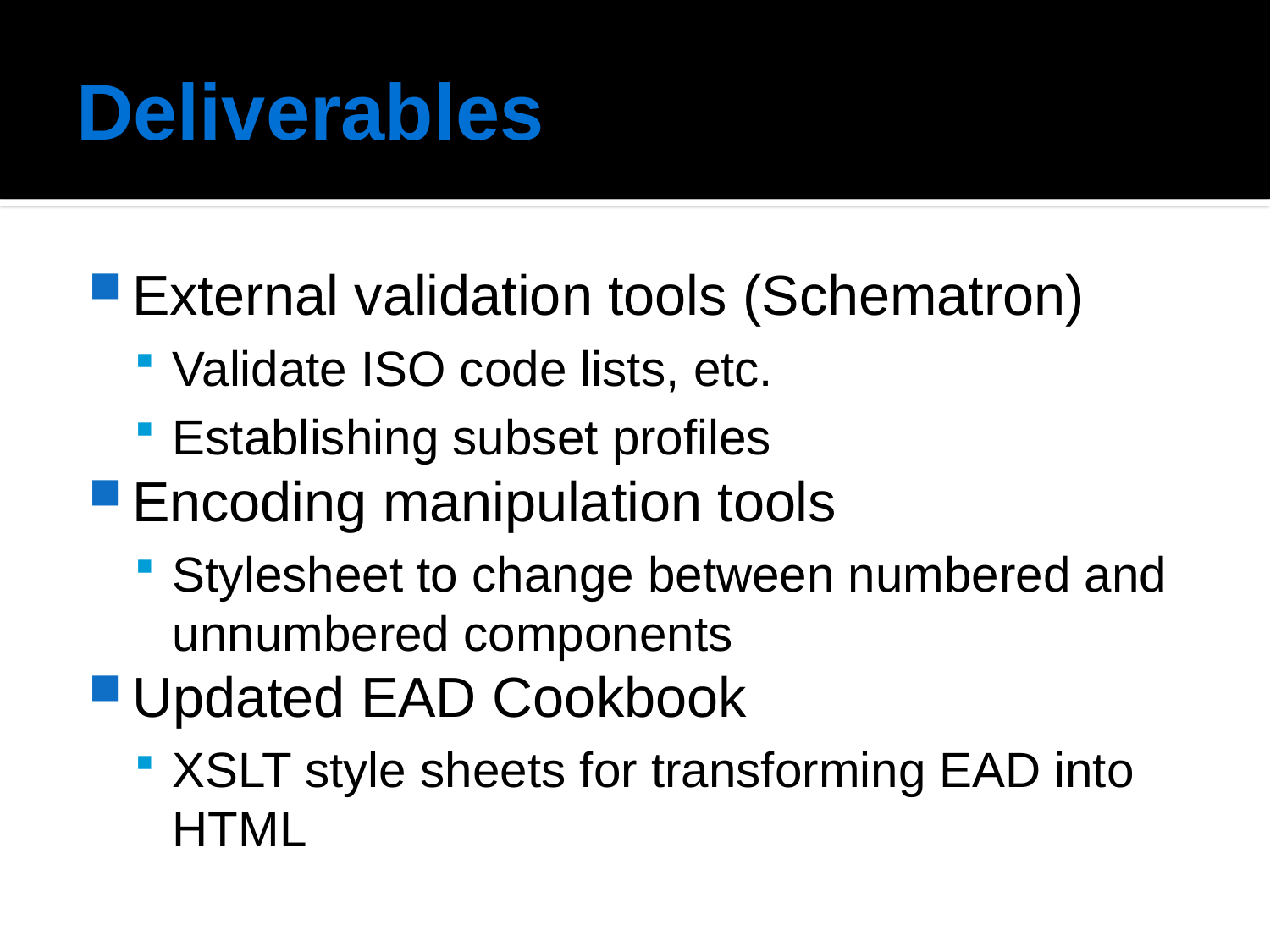

# Deliverables
External validation tools (Schematron)
Validate ISO code lists, etc.
Establishing subset profiles
Encoding manipulation tools
Stylesheet to change between numbered and unnumbered components
Updated EAD Cookbook
XSLT style sheets for transforming EAD into HTML